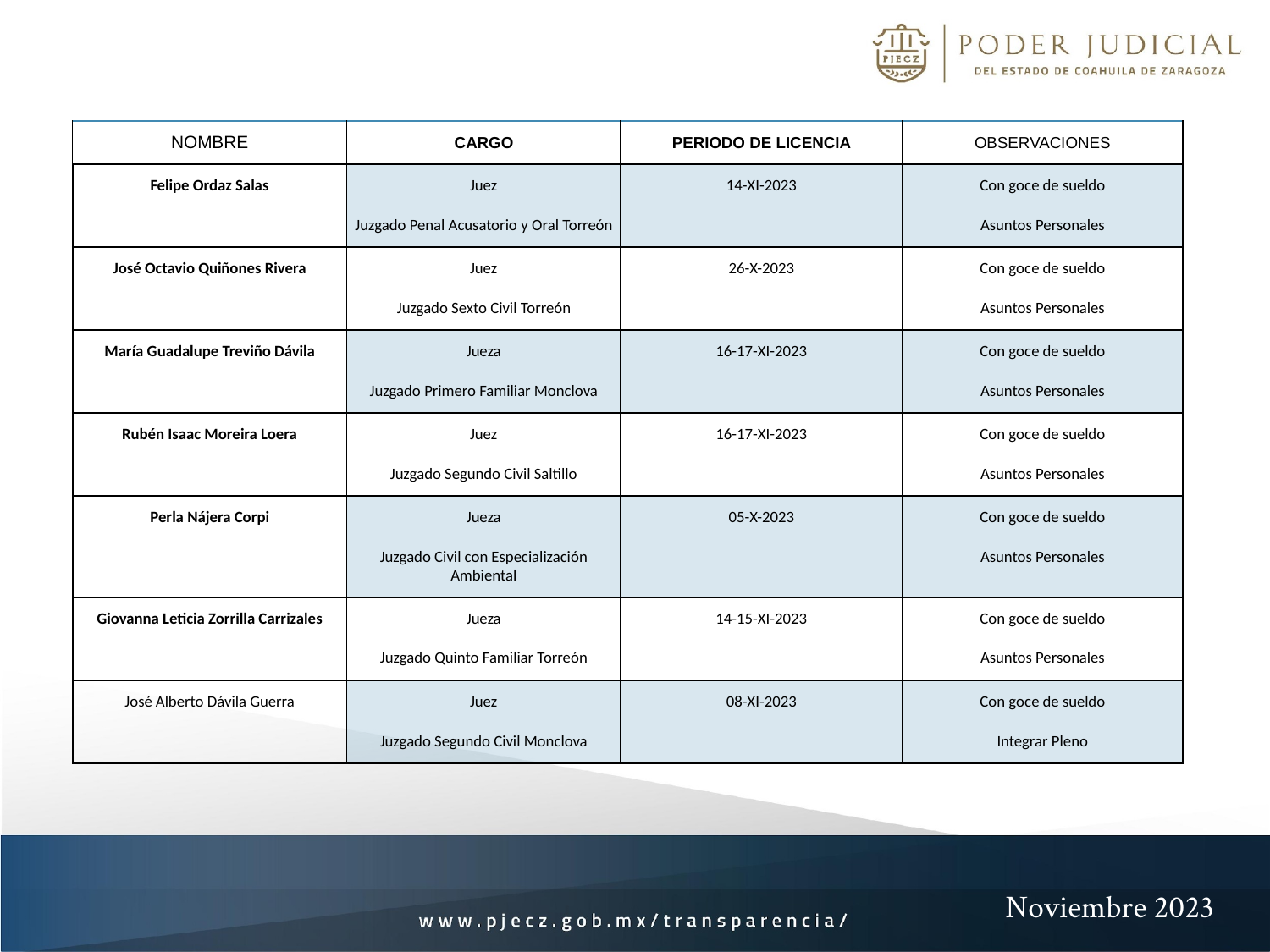

| NOMBRE | CARGO | PERIODO DE LICENCIA | OBSERVACIONES |
| --- | --- | --- | --- |
| Felipe Ordaz Salas | Juez Juzgado Penal Acusatorio y Oral Torreón | 14-XI-2023 | Con goce de sueldo Asuntos Personales |
| José Octavio Quiñones Rivera | Juez Juzgado Sexto Civil Torreón | 26-X-2023 | Con goce de sueldo Asuntos Personales |
| María Guadalupe Treviño Dávila | Jueza Juzgado Primero Familiar Monclova | 16-17-XI-2023 | Con goce de sueldo Asuntos Personales |
| Rubén Isaac Moreira Loera | Juez Juzgado Segundo Civil Saltillo | 16-17-XI-2023 | Con goce de sueldo Asuntos Personales |
| Perla Nájera Corpi | Jueza Juzgado Civil con Especialización Ambiental | 05-X-2023 | Con goce de sueldo Asuntos Personales |
| Giovanna Leticia Zorrilla Carrizales | Jueza Juzgado Quinto Familiar Torreón | 14-15-XI-2023 | Con goce de sueldo Asuntos Personales |
| José Alberto Dávila Guerra | Juez Juzgado Segundo Civil Monclova | 08-XI-2023 | Con goce de sueldo Integrar Pleno |
Noviembre 2023